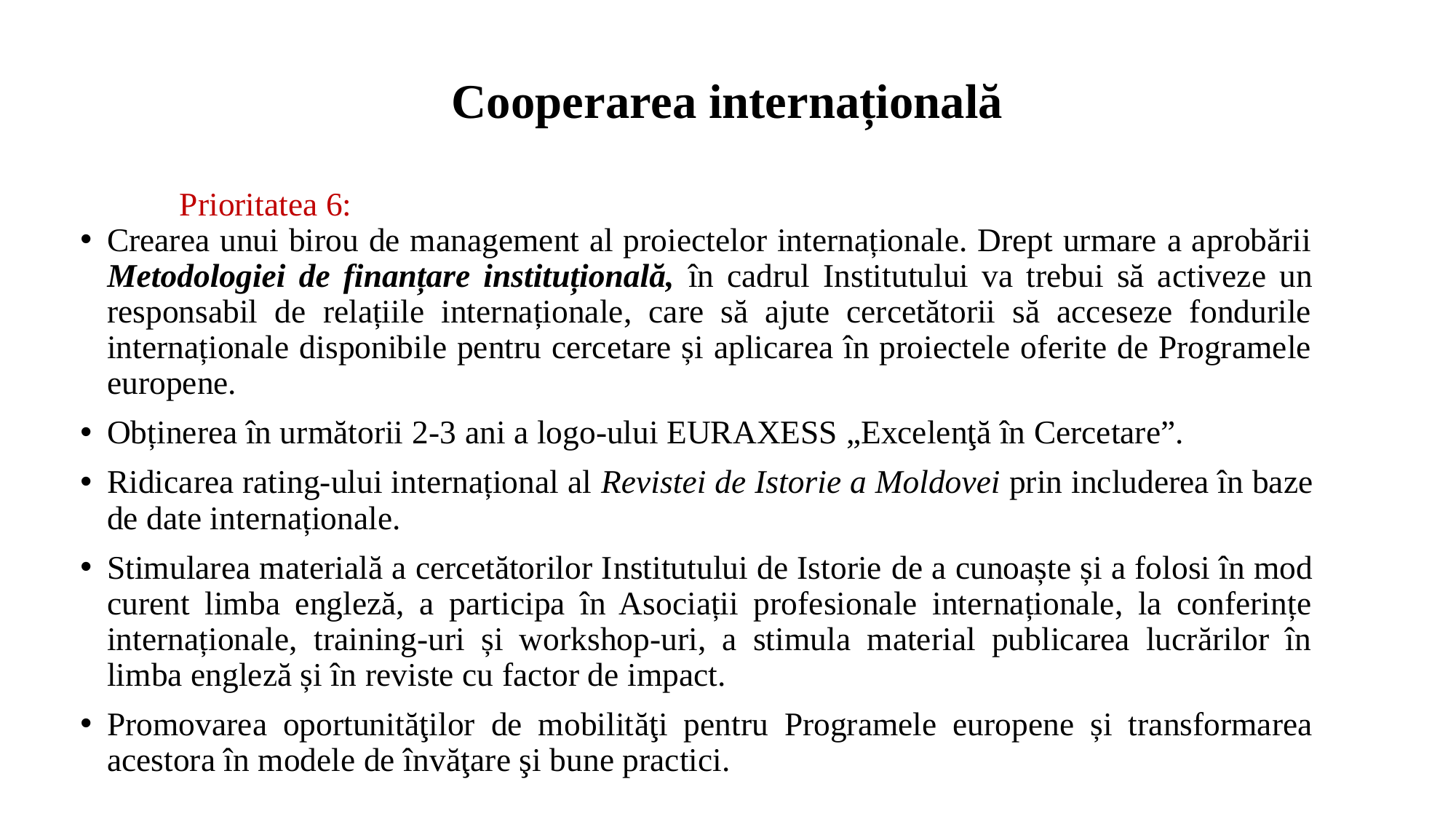

# Cooperarea internațională

	Prioritatea 6:
Crearea unui birou de management al proiectelor internaționale. Drept urmare a aprobării Metodologiei de finanțare instituțională, în cadrul Institutului va trebui să activeze un responsabil de relațiile internaționale, care să ajute cercetătorii să acceseze fondurile internaționale disponibile pentru cercetare și aplicarea în proiectele oferite de Programele europene.
Obținerea în următorii 2-3 ani a logo-ului EURAXESS „Excelenţă în Cercetare”.
Ridicarea rating-ului internațional al Revistei de Istorie a Moldovei prin includerea în baze de date internaționale.
Stimularea materială a cercetătorilor Institutului de Istorie de a cunoaște și a folosi în mod curent limba engleză, a participa în Asociații profesionale internaționale, la conferințe internaționale, training-uri și workshop-uri, a stimula material publicarea lucrărilor în limba engleză și în reviste cu factor de impact.
Promovarea oportunităţilor de mobilităţi pentru Programele europene și transformarea acestora în modele de învăţare şi bune practici.